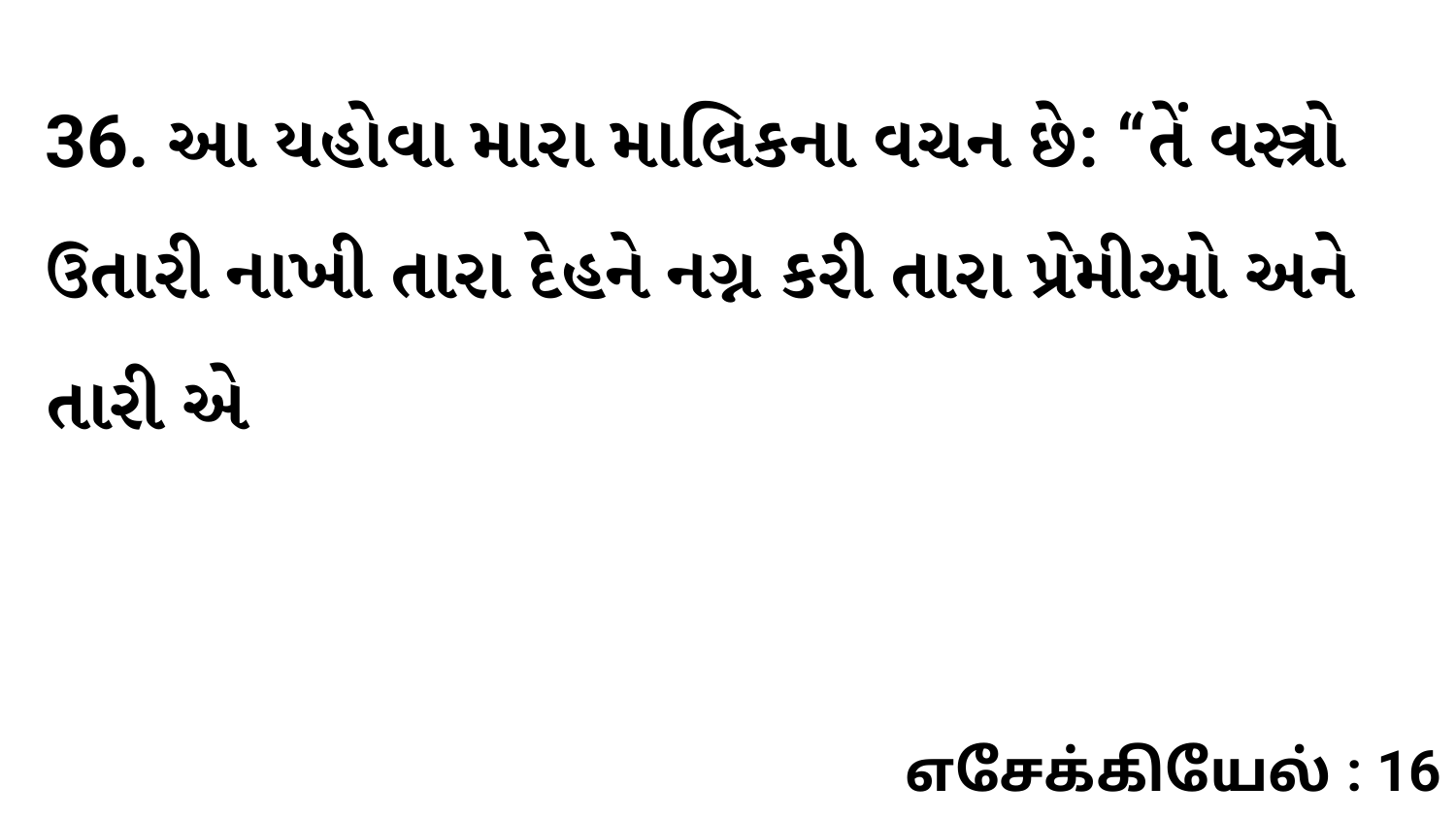

36. આ યહોવા મારા માલિકના વચન છે: “તેં વસ્ત્રો ઉતારી નાખી તારા દેહને નગ્ન કરી તારા પ્રેમીઓ અને તારી એ
எசேக்கியேல் : 16